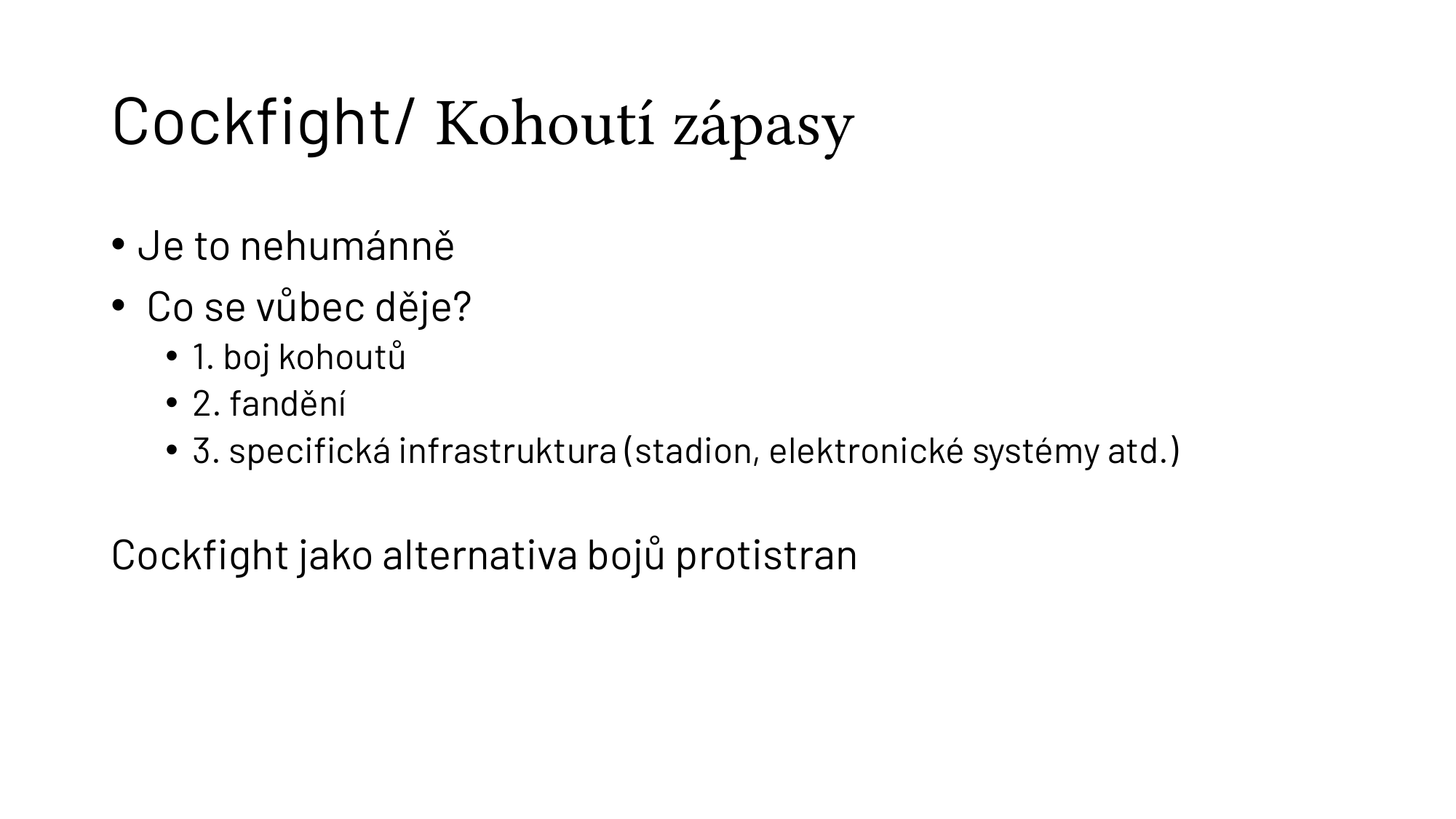

# Cockfight/ Kohoutí zápasy
Je to nehumánně
 Co se vůbec děje?
1. boj kohoutů
2. fandění
3. specifická infrastruktura (stadion, elektronické systémy atd.)

Cockfight jako alternativa bojů protistran